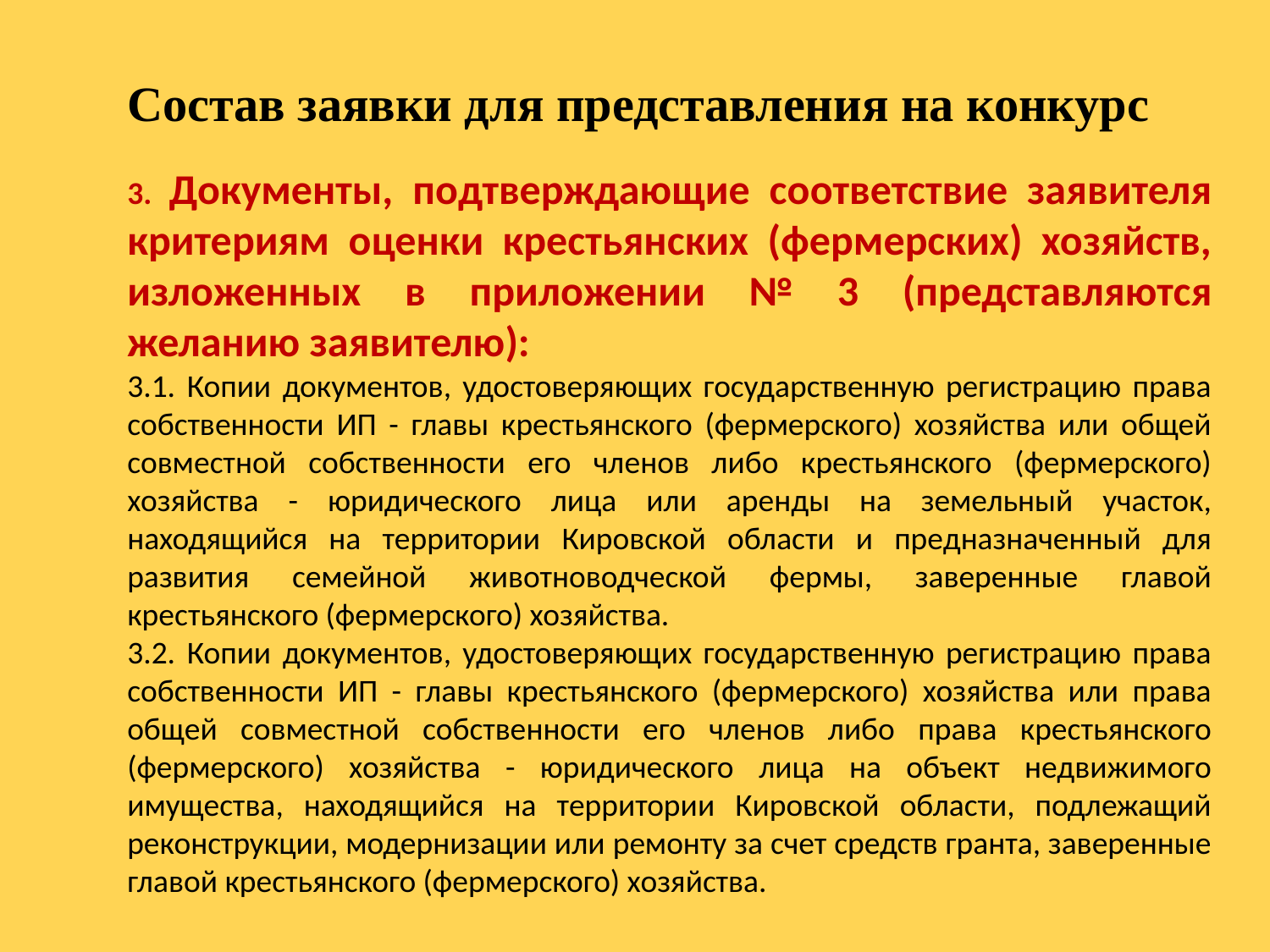

Состав заявки для представления на конкурс
3. Документы, подтверждающие соответствие заявителя критериям оценки крестьянских (фермерских) хозяйств, изложенных в приложении № 3 (представляются желанию заявителю):
3.1. Копии документов, удостоверяющих государственную регистрацию права собственности ИП - главы крестьянского (фермерского) хозяйства или общей совместной собственности его членов либо крестьянского (фермерского) хозяйства - юридического лица или аренды на земельный участок, находящийся на территории Кировской области и предназначенный для развития семейной животноводческой фермы, заверенные главой крестьянского (фермерского) хозяйства.
3.2. Копии документов, удостоверяющих государственную регистрацию права собственности ИП - главы крестьянского (фермерского) хозяйства или права общей совместной собственности его членов либо права крестьянского (фермерского) хозяйства - юридического лица на объект недвижимого имущества, находящийся на территории Кировской области, подлежащий реконструкции, модернизации или ремонту за счет средств гранта, заверенные главой крестьянского (фермерского) хозяйства.